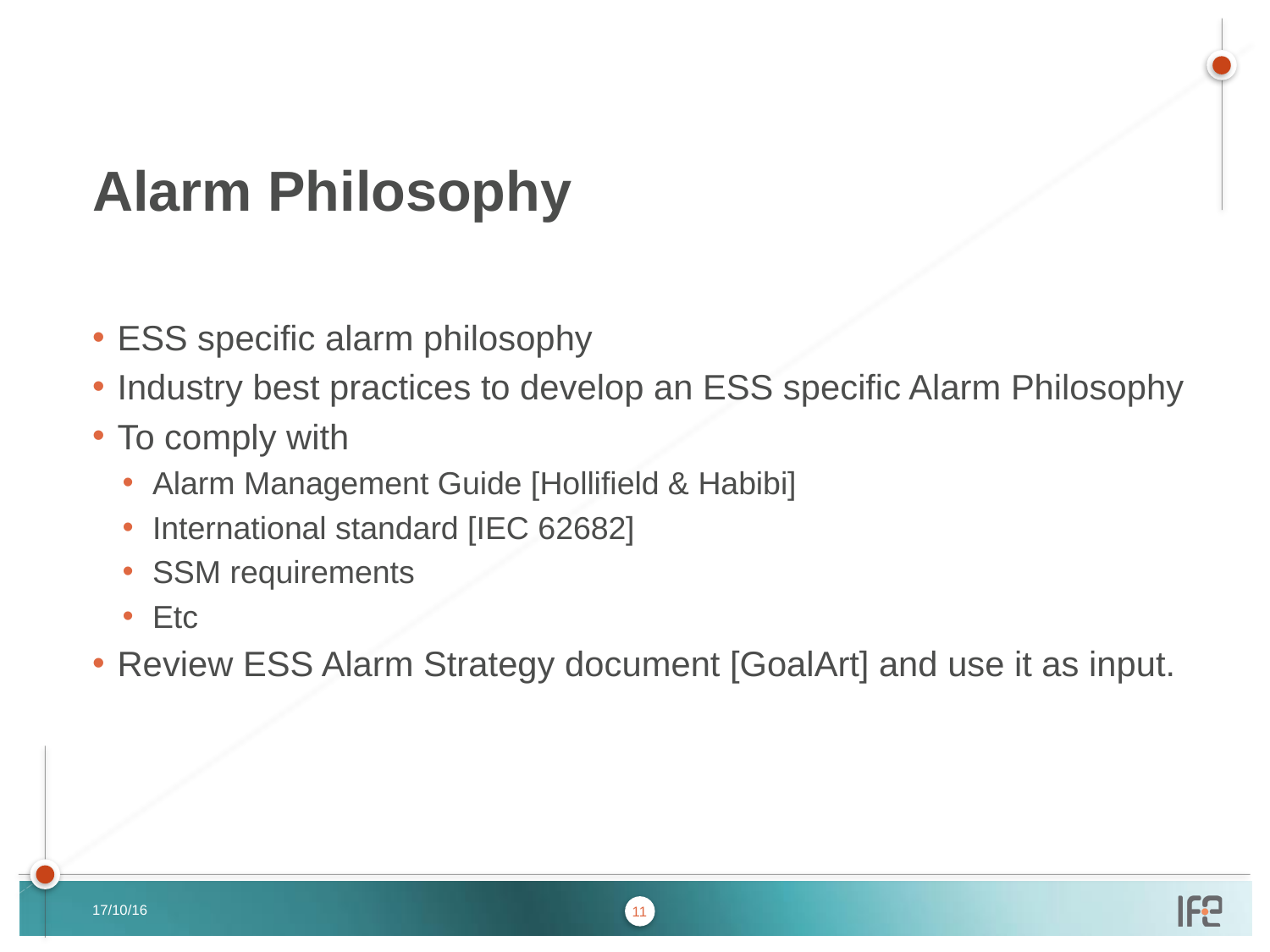

# Alarm Philosophy

ESS specific alarm philosophy
Industry best practices to develop an ESS specific Alarm Philosophy
To comply with
Alarm Management Guide [Hollifield & Habibi]
International standard [IEC 62682]
SSM requirements
Etc
Review ESS Alarm Strategy document [GoalArt] and use it as input.
17/10/16
11